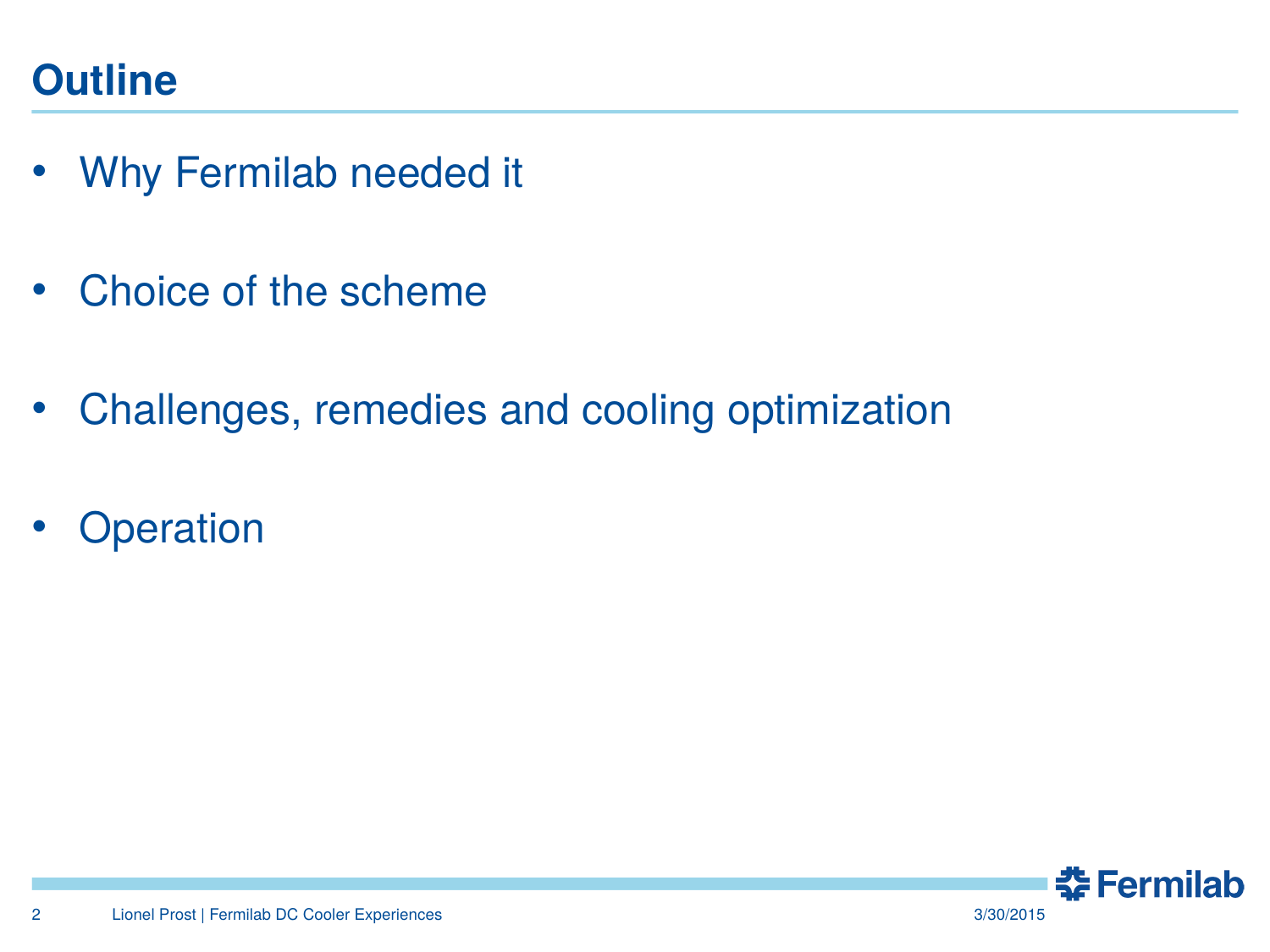

# Outline
Why Fermilab needed it

Choice of the scheme

Challenges, remedies and cooling optimization

Operation
2
Lionel Prost | Fermilab DC Cooler Experiences
3/30/2015